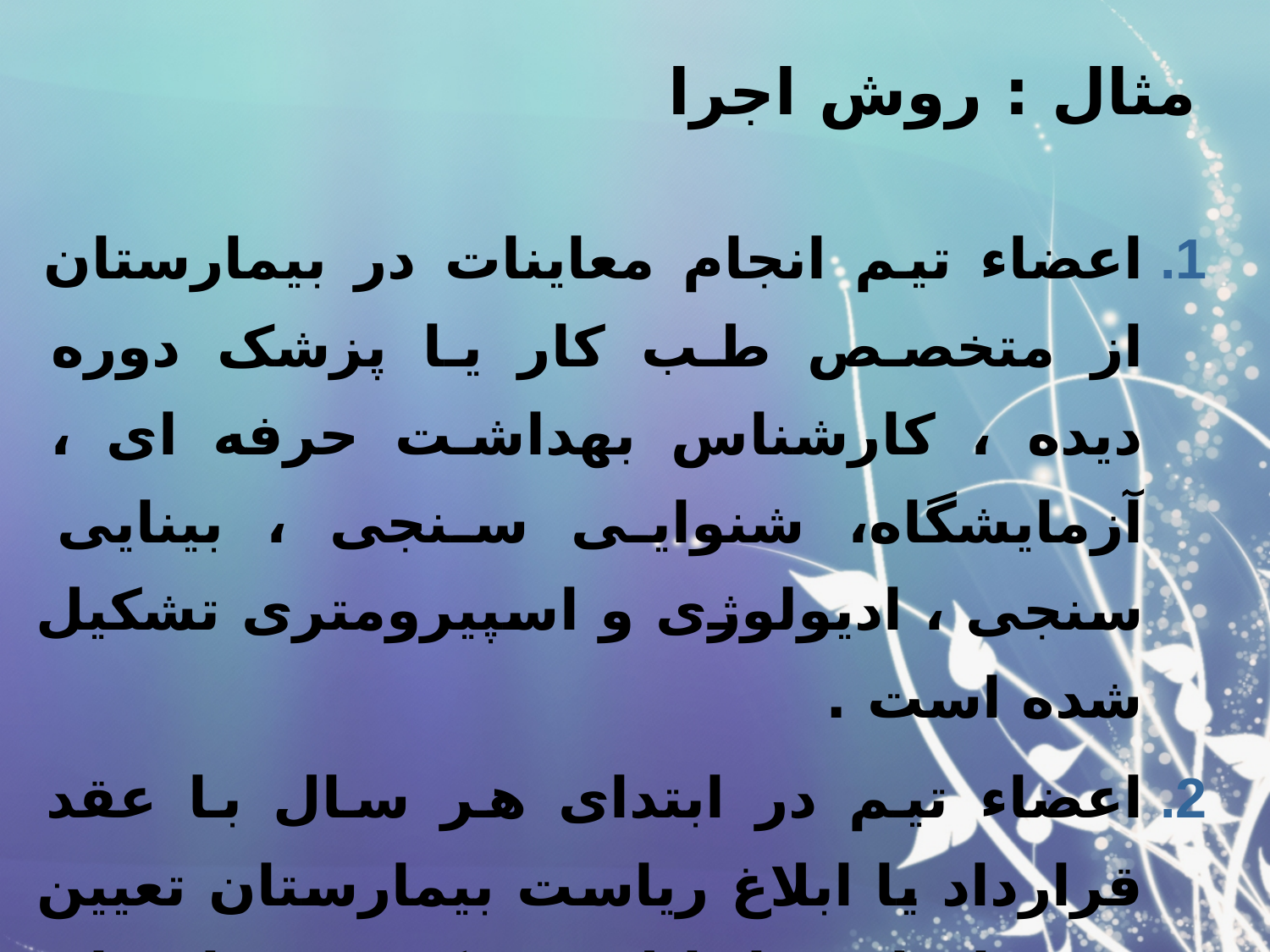

# مثال : روش اجرا
اعضاء تیم انجام معاینات در بیمارستان از متخصص طب کار یا پزشک دوره دیده ، کارشناس بهداشت حرفه ای ، آزمایشگاه، شنوایی سنجی ، بینایی سنجی ، ادیولوژی و اسپیرومتری تشکیل شده است .
اعضاء تیم در ابتدای هر سال با عقد قرارداد یا ابلاغ ریاست بیمارستان تعیین و قرارداد یا ابلاغ مذکور به امضاء ریاست بیمارستان می رسد و در تابلوی اعلانات هر بخش نصب می شود.